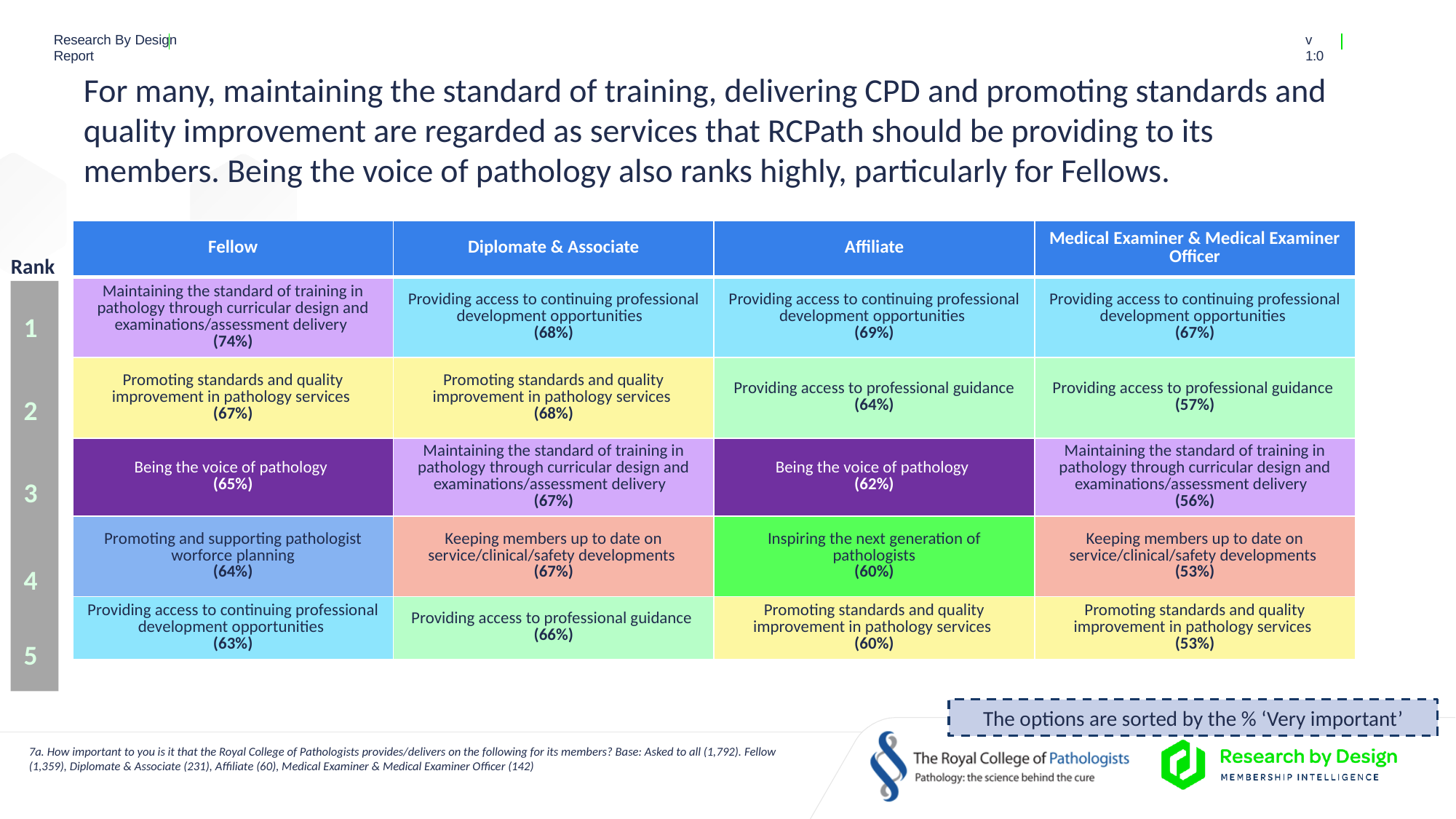

# For many, maintaining the standard of training, delivering CPD and promoting standards and quality improvement are regarded as services that RCPath should be providing to its members. Being the voice of pathology also ranks highly, particularly for Fellows.
| Fellow | Diplomate & Associate | Affiliate | Medical Examiner & Medical Examiner Officer |
| --- | --- | --- | --- |
| Maintaining the standard of training in pathology through curricular design and examinations/assessment delivery (74%) | Providing access to continuing professional development opportunities   (68%) | Providing access to continuing professional development opportunities (69%) | Providing access to continuing professional development opportunities (67%) |
| Promoting standards and quality improvement in pathology services (67%) | Promoting standards and quality improvement in pathology services (68%) | Providing access to professional guidance (64%) | Providing access to professional guidance (57%) |
| Being the voice of pathology (65%) | Maintaining the standard of training in pathology through curricular design and examinations/assessment delivery   (67%) | Being the voice of pathology (62%) | Maintaining the standard of training in pathology through curricular design and examinations/assessment delivery   (56%) |
| Promoting and supporting pathologist worforce planning (64%) | Keeping members up to date on service/clinical/safety developments (67%) | Inspiring the next generation of pathologists (60%) | Keeping members up to date on service/clinical/safety developments (53%) |
| Providing access to continuing professional development opportunities (63%) | Providing access to professional guidance  (66%) | Promoting standards and quality improvement in pathology services (60%) | Promoting standards and quality improvement in pathology services (53%) |
Rank

1
2
3
4
5
The options are sorted by the % ‘Very important’
7a. How important to you is it that the Royal College of Pathologists provides/delivers on the following for its members? Base: Asked to all (1,792). Fellow (1,359), Diplomate & Associate (231), Affiliate (60), Medical Examiner & Medical Examiner Officer (142)